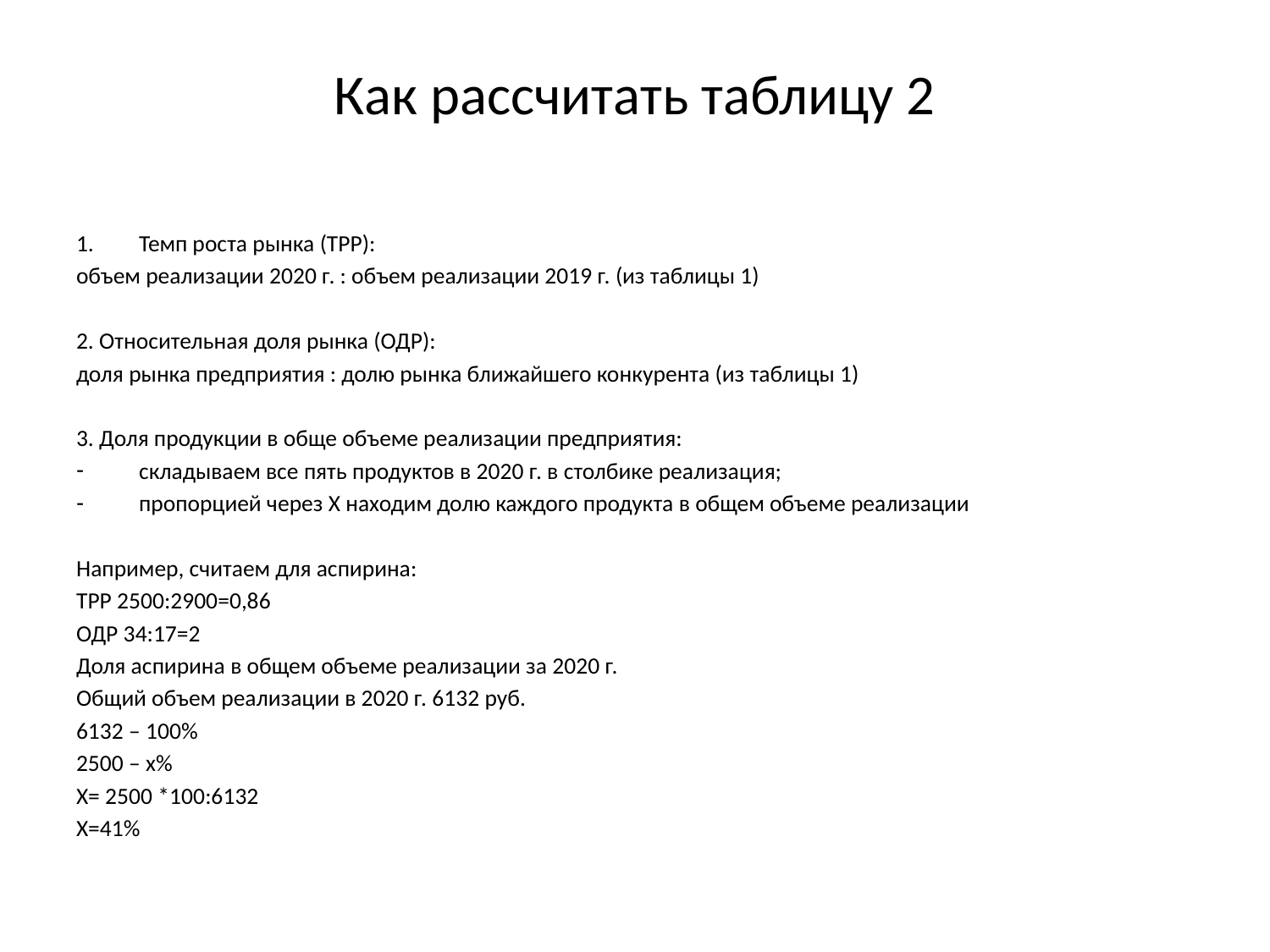

# Как рассчитать таблицу 2
Темп роста рынка (ТРР):
объем реализации 2020 г. : объем реализации 2019 г. (из таблицы 1)

2. Относительная доля рынка (ОДР):
доля рынка предприятия : долю рынка ближайшего конкурента (из таблицы 1)

3. Доля продукции в обще объеме реализации предприятия:
складываем все пять продуктов в 2020 г. в столбике реализация;
пропорцией через Х находим долю каждого продукта в общем объеме реализации

Например, считаем для аспирина:
ТРР 2500:2900=0,86
ОДР 34:17=2
Доля аспирина в общем объеме реализации за 2020 г.
Общий объем реализации в 2020 г. 6132 руб.
6132 – 100%
2500 – х%
Х= 2500 *100:6132
Х=41%